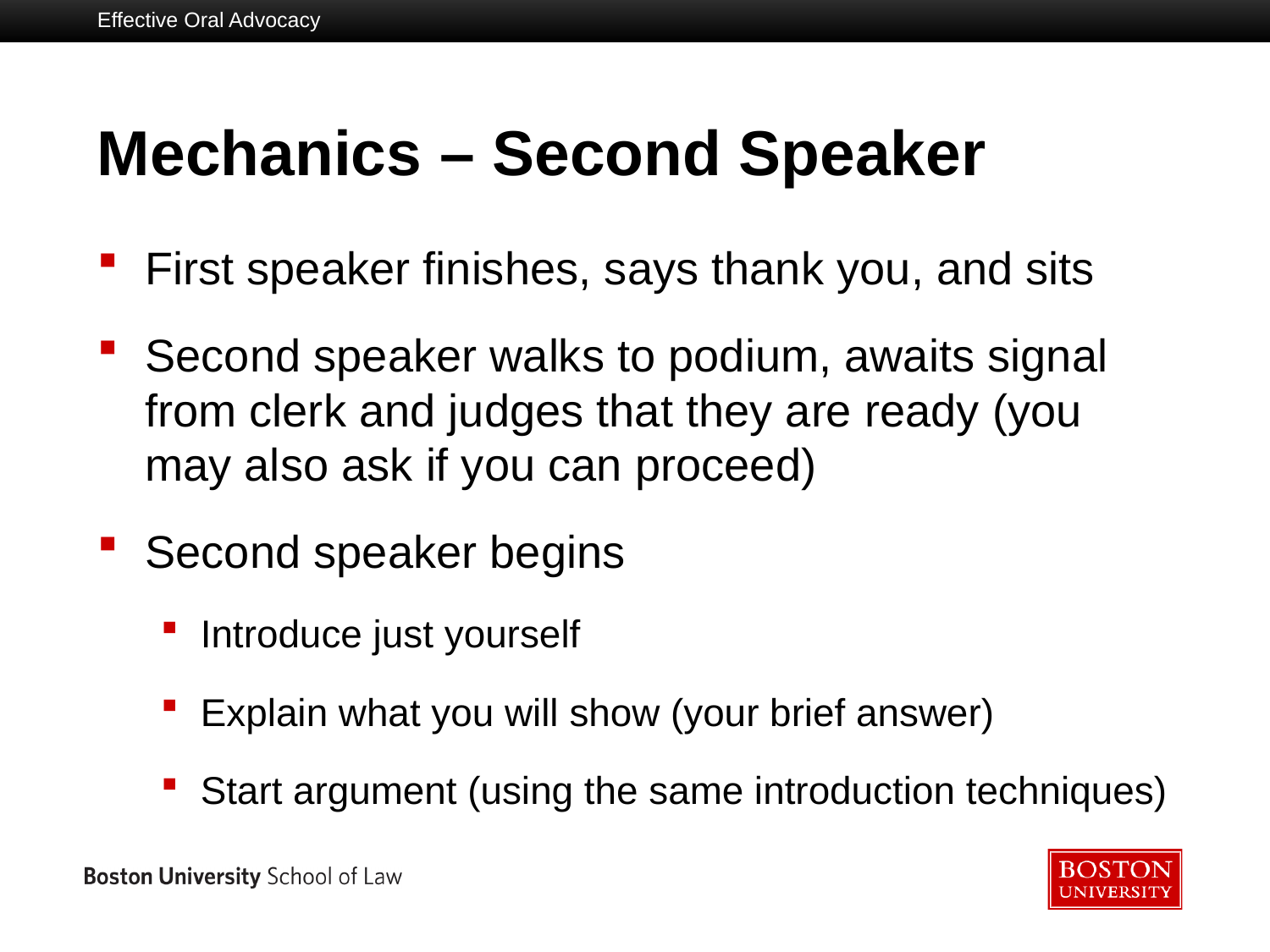

Effective Oral Advocacy

# Mechanics – Second Speaker
First speaker finishes, says thank you, and sits
Second speaker walks to podium, awaits signal from clerk and judges that they are ready (you may also ask if you can proceed)
Second speaker begins
Introduce just yourself
Explain what you will show (your brief answer)
Start argument (using the same introduction techniques)